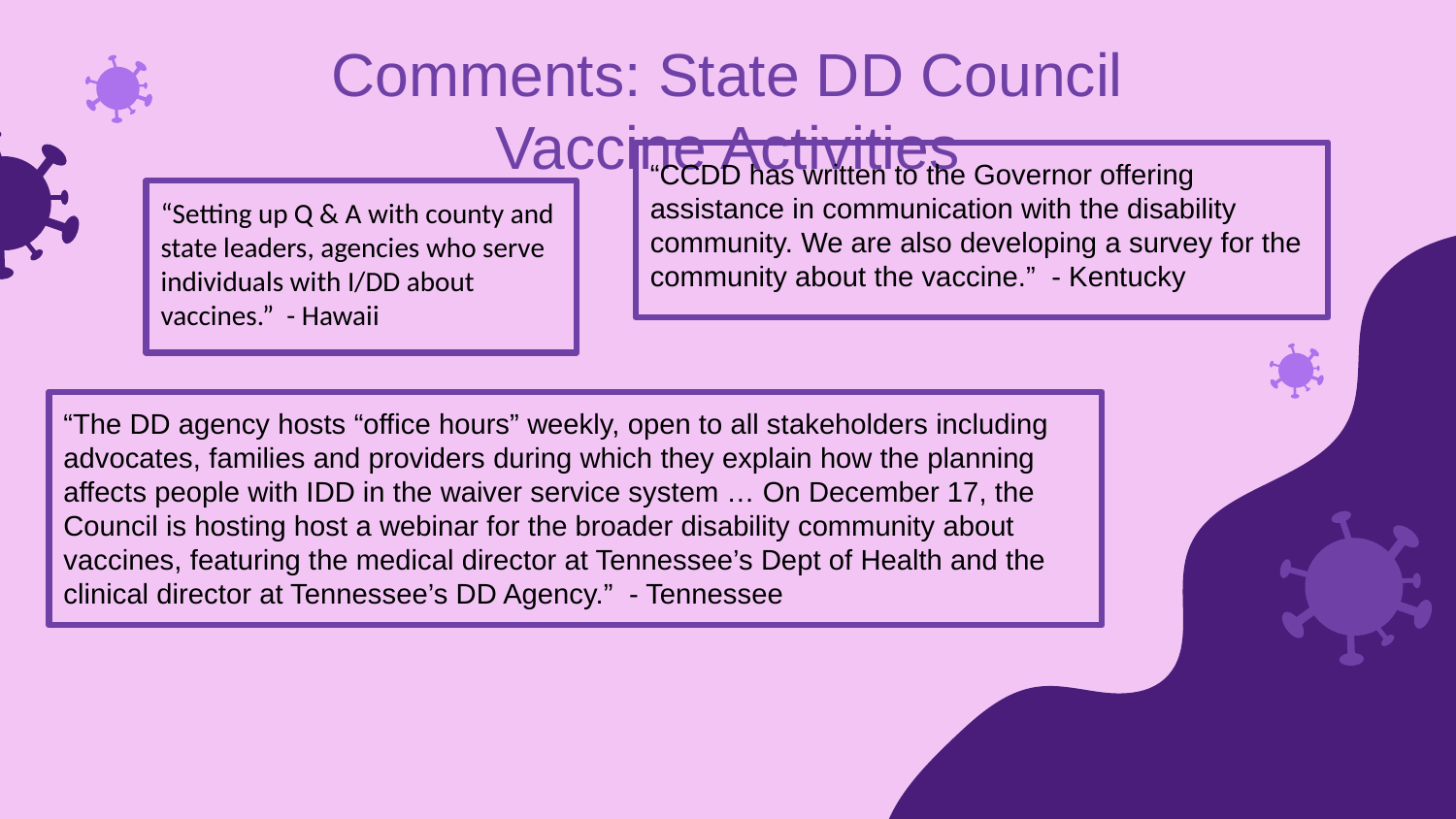

Comments: State DD Council Vaccine Activities
“CCDD has written to the Governor offering assistance in communication with the disability community. We are also developing a survey for the community about the vaccine.”  - Kentucky
“Setting up Q & A with county and state leaders, agencies who serve individuals with I/DD about vaccines.”  - Hawaii
“The DD agency hosts “office hours” weekly, open to all stakeholders including advocates, families and providers during which they explain how the planning affects people with IDD in the waiver service system … On December 17, the Council is hosting host a webinar for the broader disability community about vaccines, featuring the medical director at Tennessee’s Dept of Health and the clinical director at Tennessee’s DD Agency.”  - Tennessee